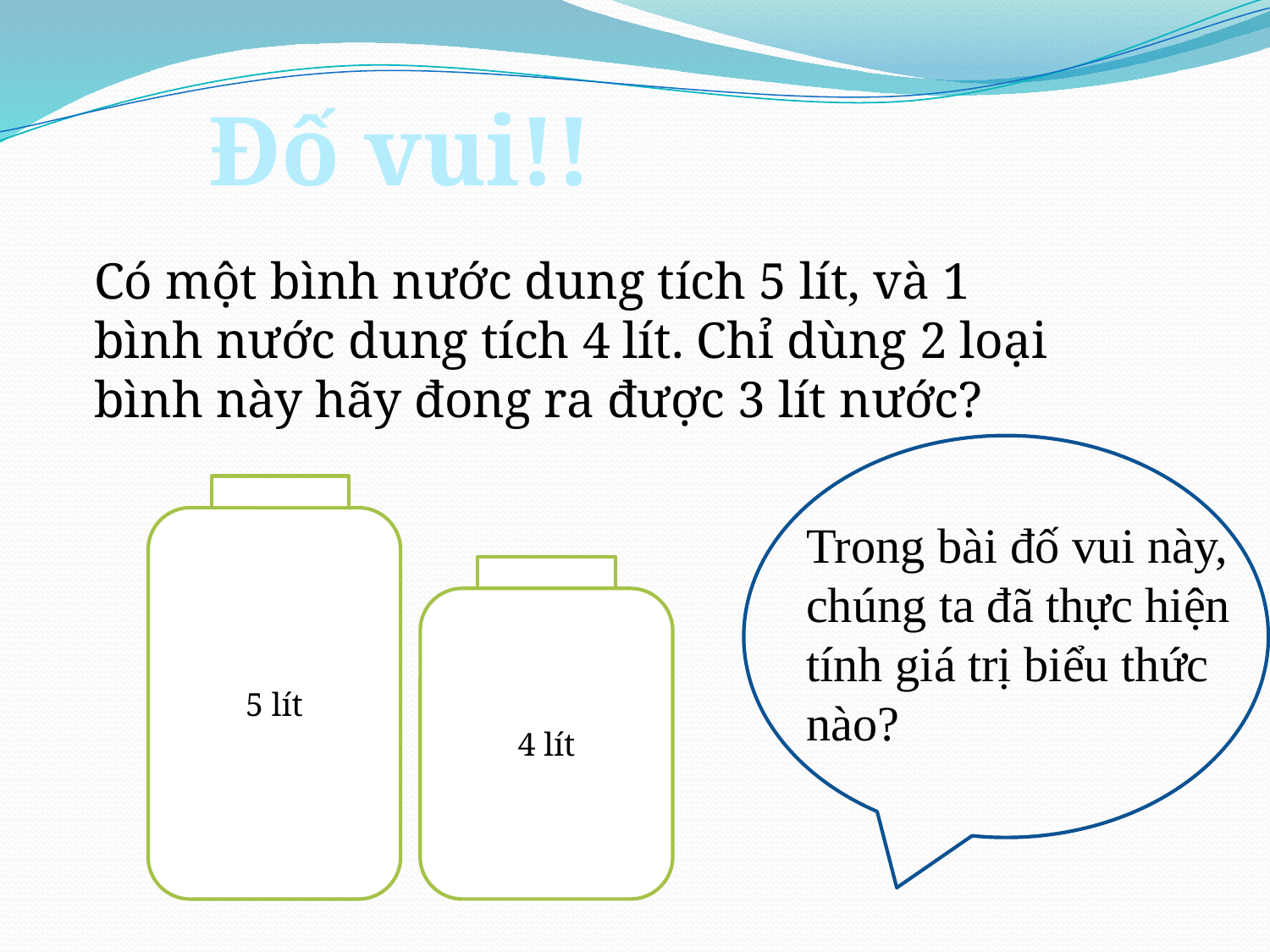

Đố vui!!
Có một bình nước dung tích 5 lít, và 1 bình nước dung tích 4 lít. Chỉ dùng 2 loại bình này hãy đong ra được 3 lít nước?

Trong bài đố vui này, chúng ta đã thực hiện tính giá trị biểu thức nào?

5 lít

4 lít